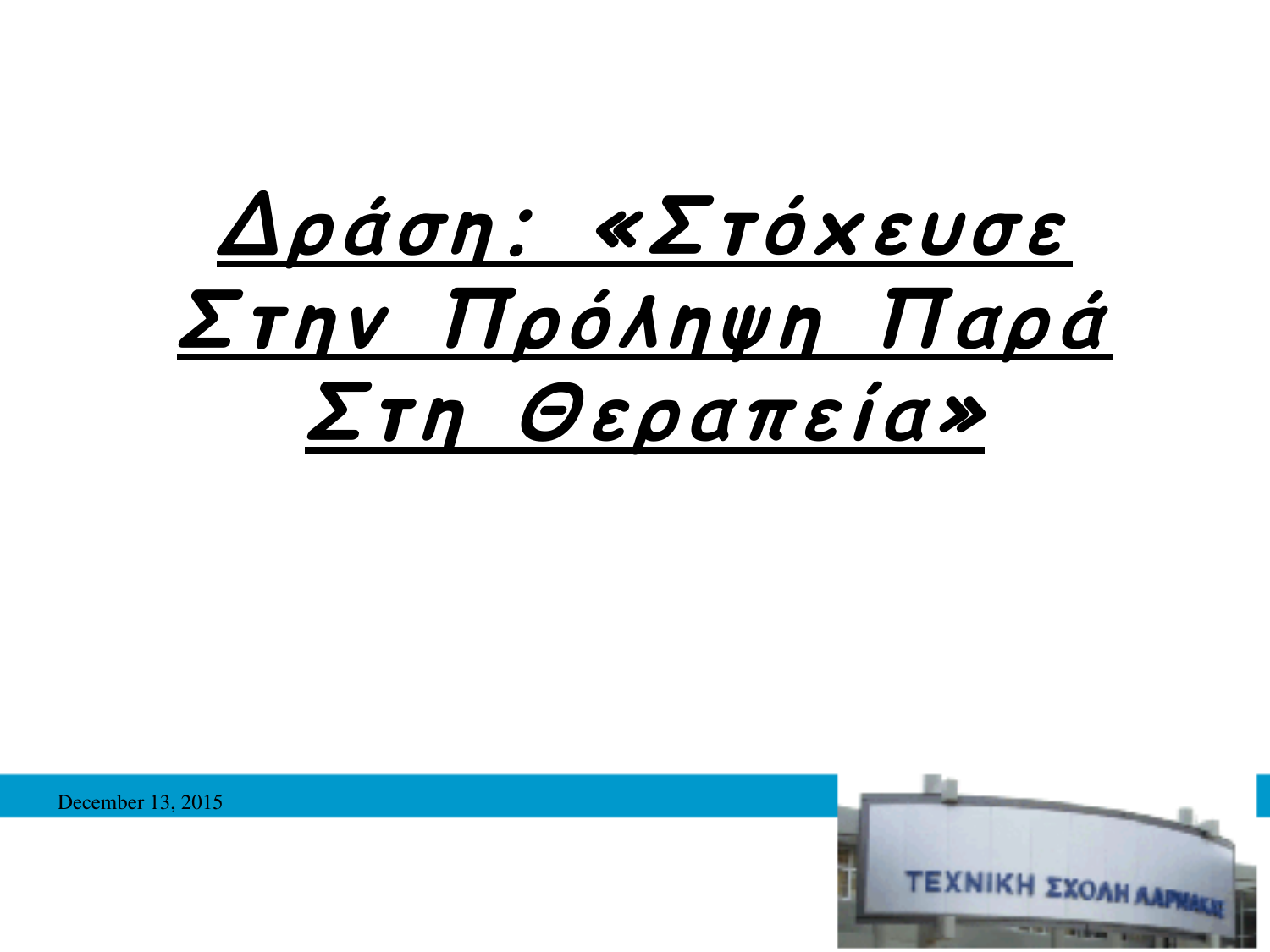

# Δράση: «Στόχευσε Στην Πρόληψη Παρά Στη Θεραπεία»

December 13, 2015